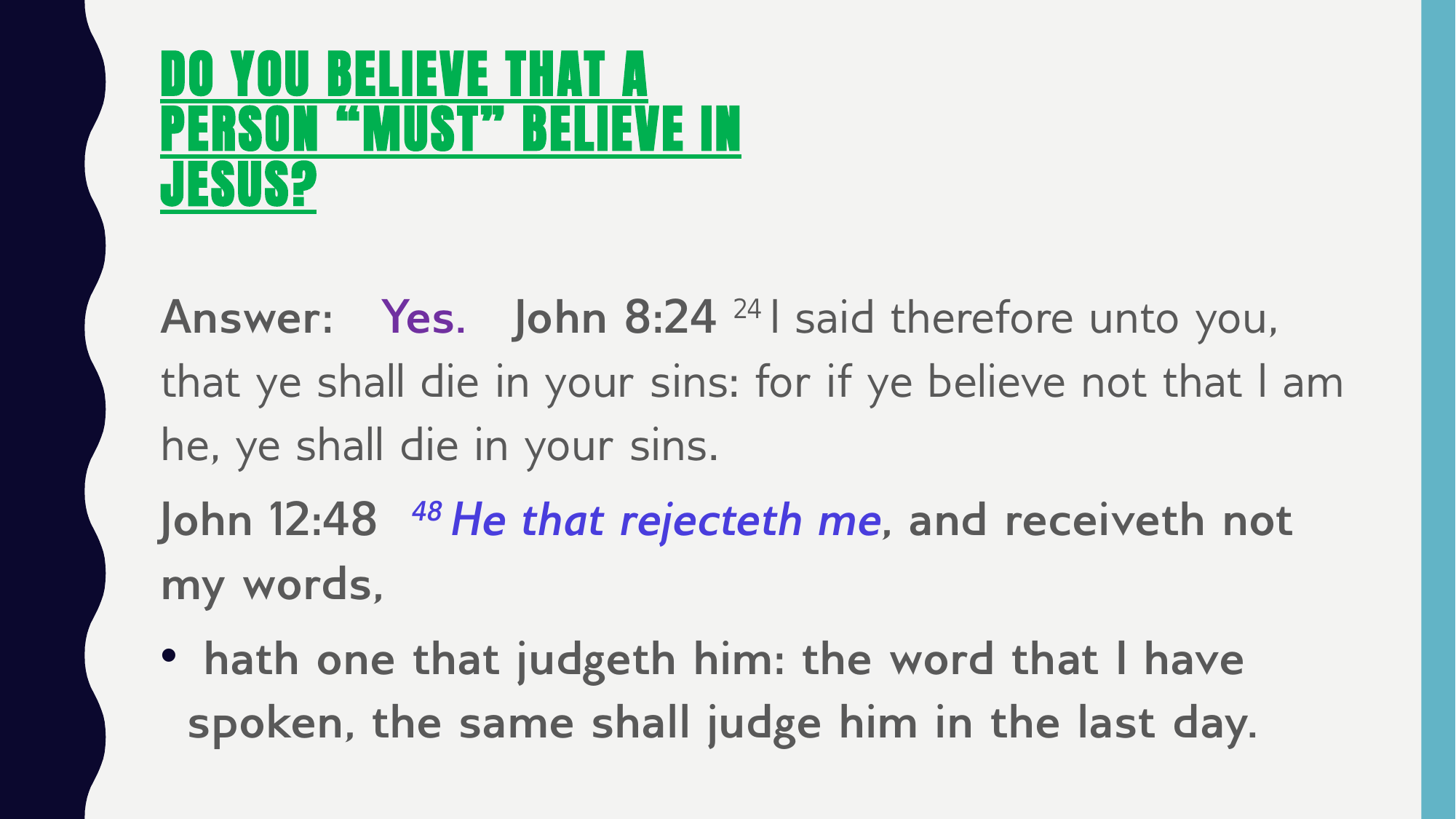

# Do you believe that a person “must” Believe in Jesus?
Answer:   Yes.   John 8:24 24 I said therefore unto you, that ye shall die in your sins: for if ye believe not that I am he, ye shall die in your sins.
John 12:48  48 He that rejecteth me, and receiveth not my words,
 hath one that judgeth him: the word that I have spoken, the same shall judge him in the last day.